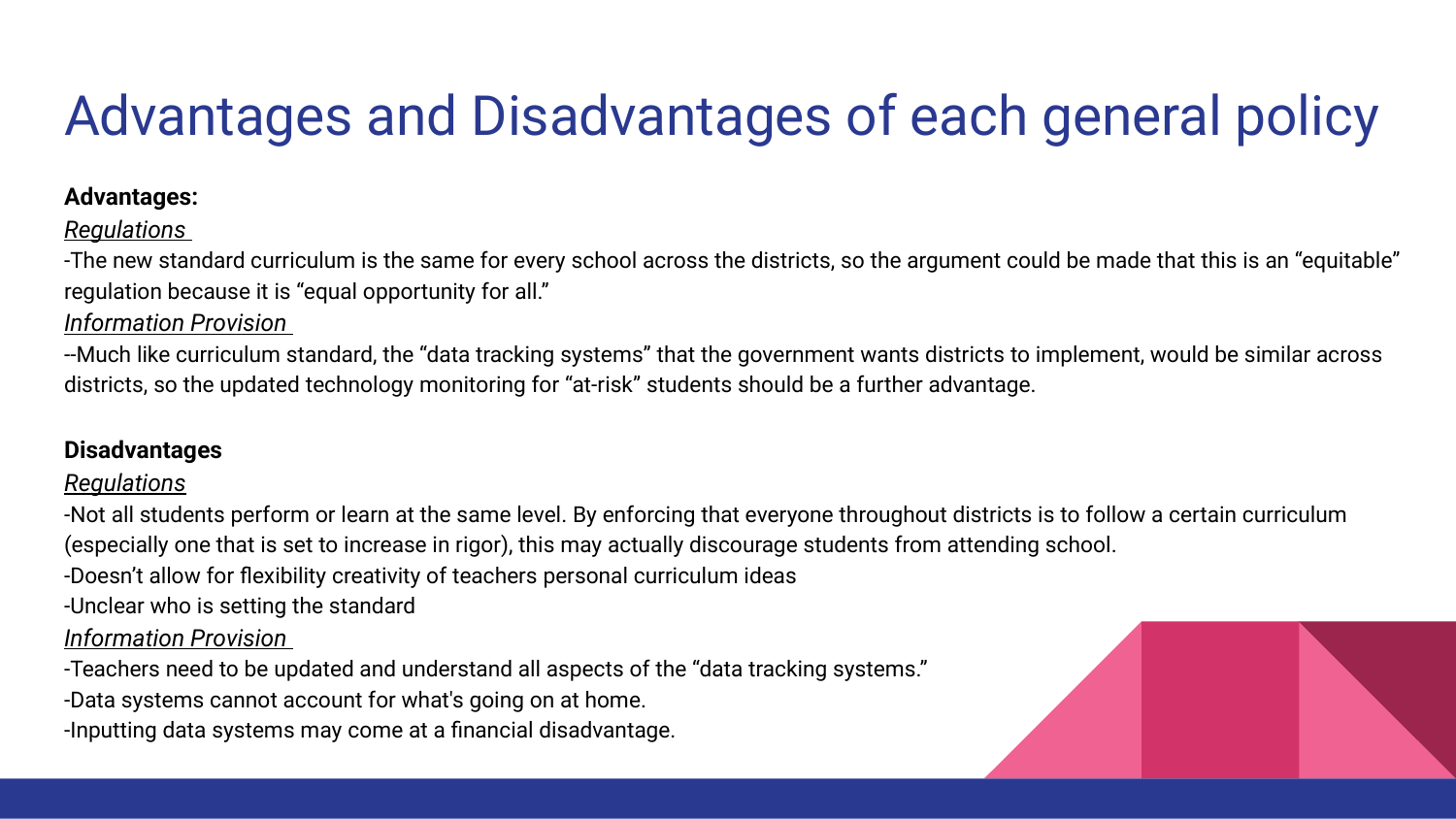

# Advantages and Disadvantages of each general policy
Advantages:
Regulations
-The new standard curriculum is the same for every school across the districts, so the argument could be made that this is an “equitable” regulation because it is “equal opportunity for all.”
Information Provision
--Much like curriculum standard, the “data tracking systems” that the government wants districts to implement, would be similar across districts, so the updated technology monitoring for “at-risk” students should be a further advantage.
Disadvantages
Regulations
-Not all students perform or learn at the same level. By enforcing that everyone throughout districts is to follow a certain curriculum (especially one that is set to increase in rigor), this may actually discourage students from attending school.
-Doesn’t allow for flexibility creativity of teachers personal curriculum ideas
-Unclear who is setting the standard
Information Provision
-Teachers need to be updated and understand all aspects of the “data tracking systems.”
-Data systems cannot account for what's going on at home.
-Inputting data systems may come at a financial disadvantage.